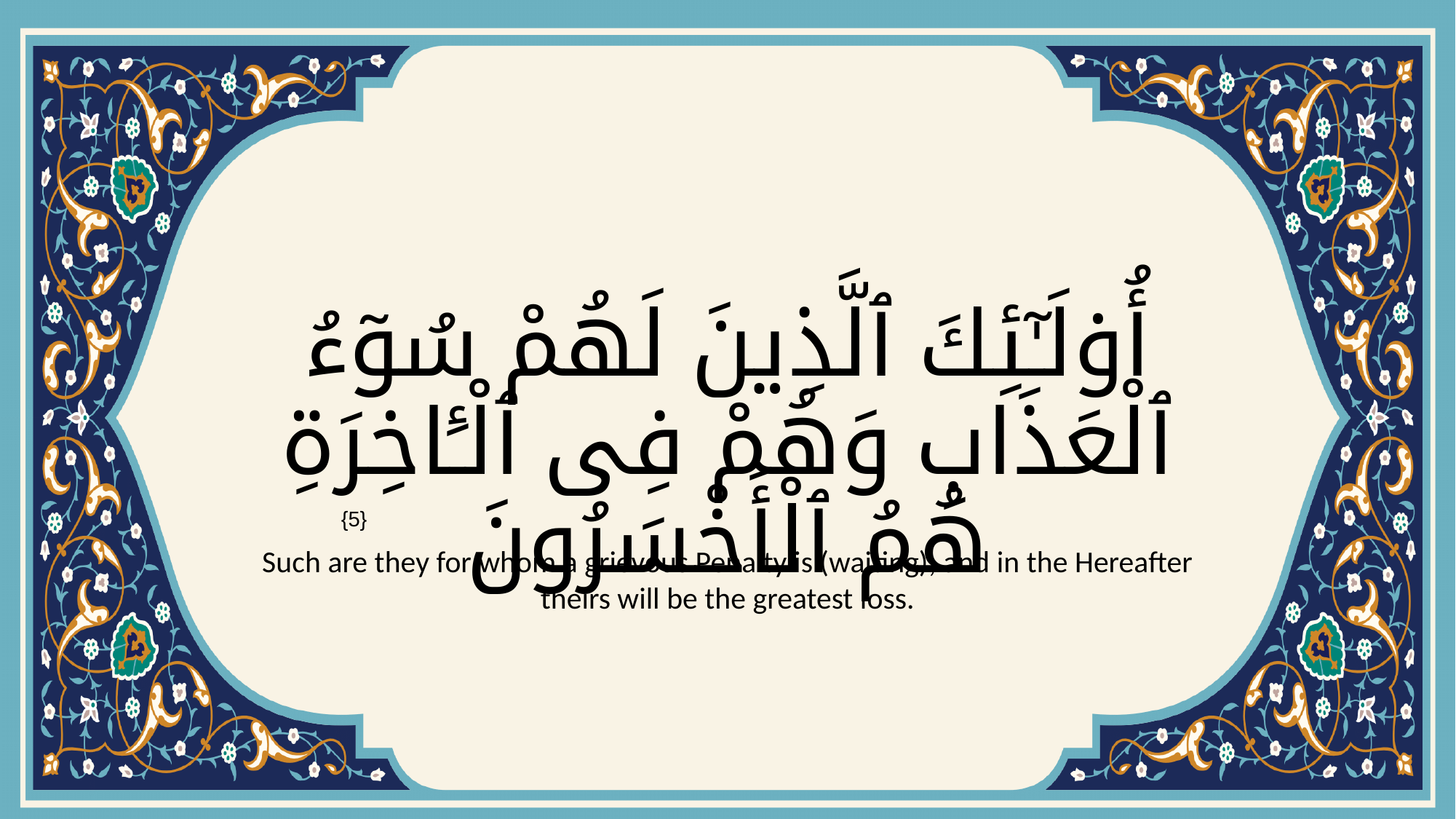

# أُو۟لَـٰٓئِكَ ٱلَّذِينَ لَهُمْ سُوٓءُ ٱلْعَذَابِ وَهُمْ فِى ٱلْـَٔاخِرَةِ هُمُ ٱلْأَخْسَرُونَ
{5}
Such are they for whom a grievous Penalty is (waiting); and in the Hereafter theirs will be the greatest loss.